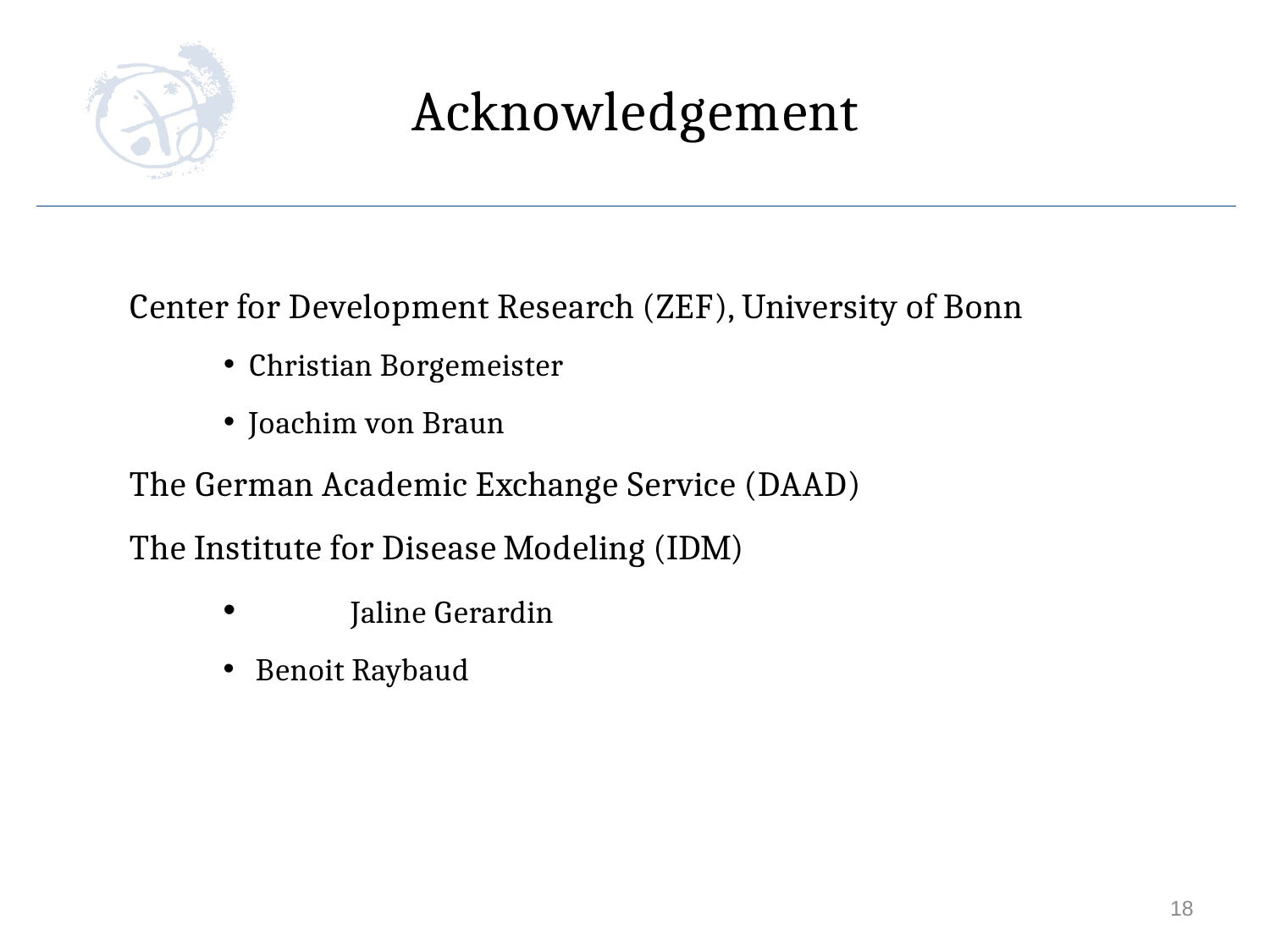

# Acknowledgement
Center for Development Research (ZEF), University of Bonn
  Christian Borgemeister
  Joachim von Braun
The German Academic Exchange Service (DAAD)
The Institute for Disease Modeling (IDM)
	Jaline Gerardin
   Benoit Raybaud
18